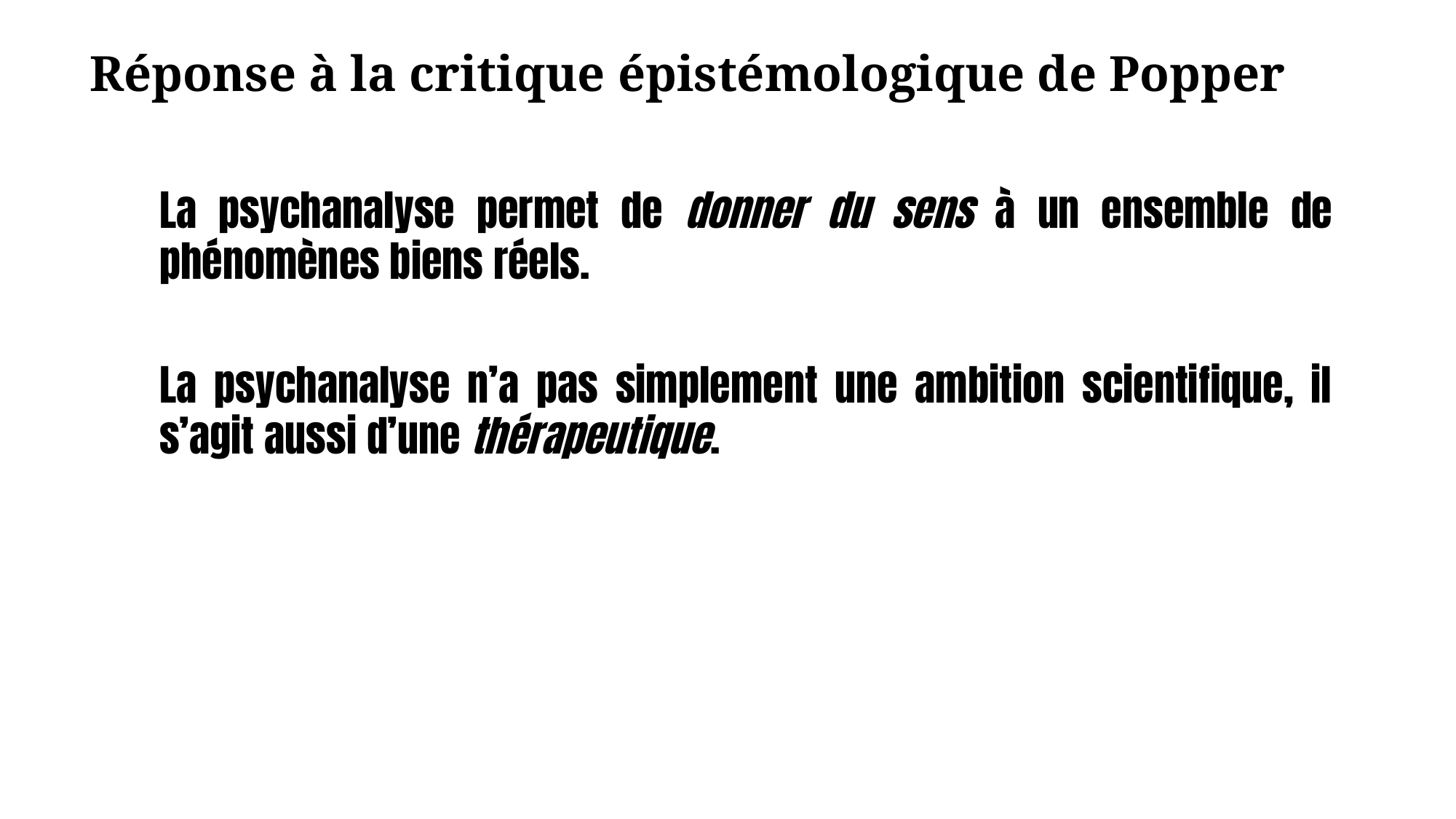

Réponse à la critique épistémologique de Popper

La psychanalyse permet de donner du sens à un ensemble de phénomènes biens réels.

La psychanalyse n’a pas simplement une ambition scientifique, il s’agit aussi d’une thérapeutique.